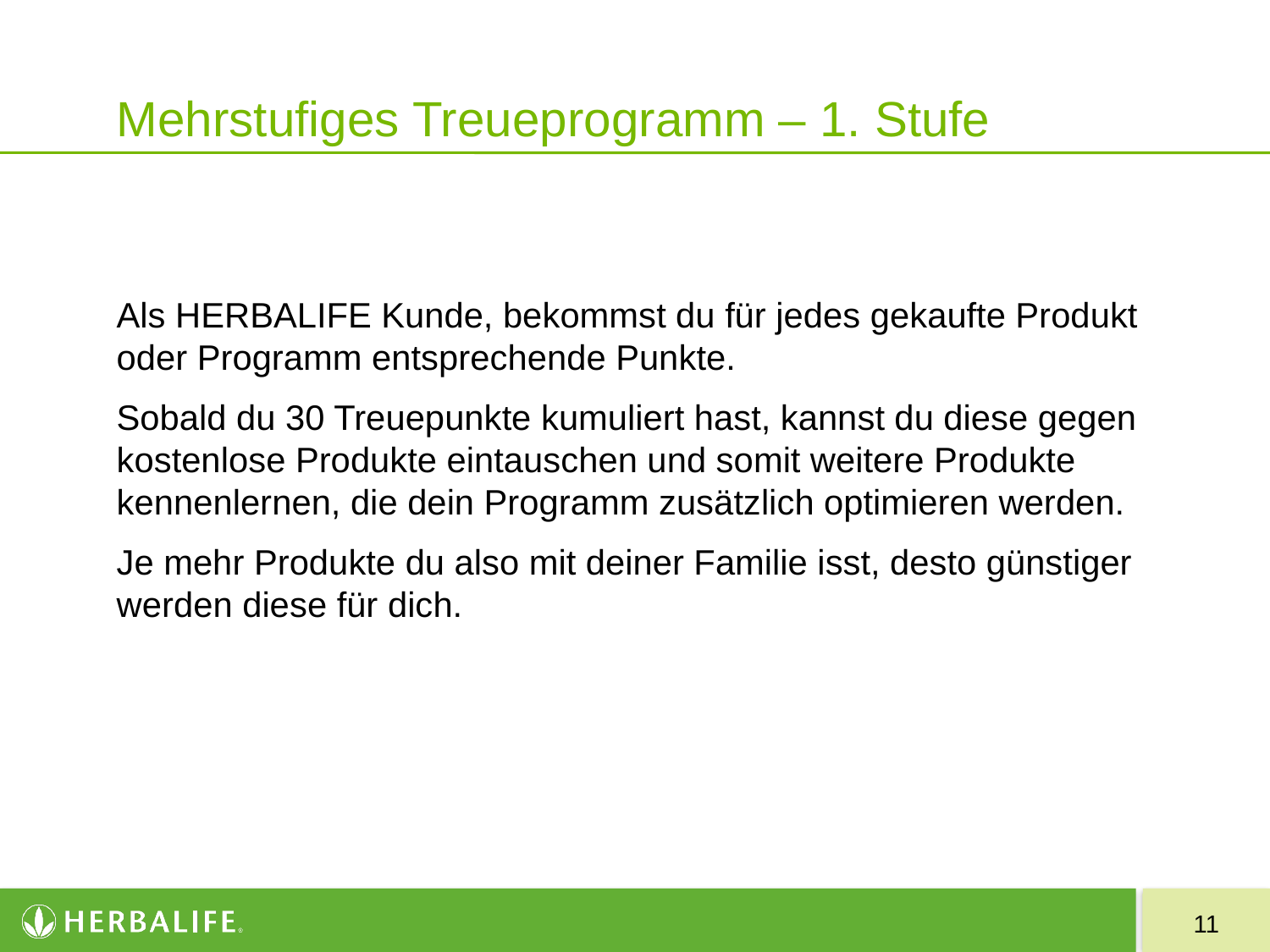

# Mehrstufiges Treueprogramm – 1. Stufe
Als HERBALIFE Kunde, bekommst du für jedes gekaufte Produkt oder Programm entsprechende Punkte.
Sobald du 30 Treuepunkte kumuliert hast, kannst du diese gegen kostenlose Produkte eintauschen und somit weitere Produkte kennenlernen, die dein Programm zusätzlich optimieren werden.
Je mehr Produkte du also mit deiner Familie isst, desto günstiger werden diese für dich.